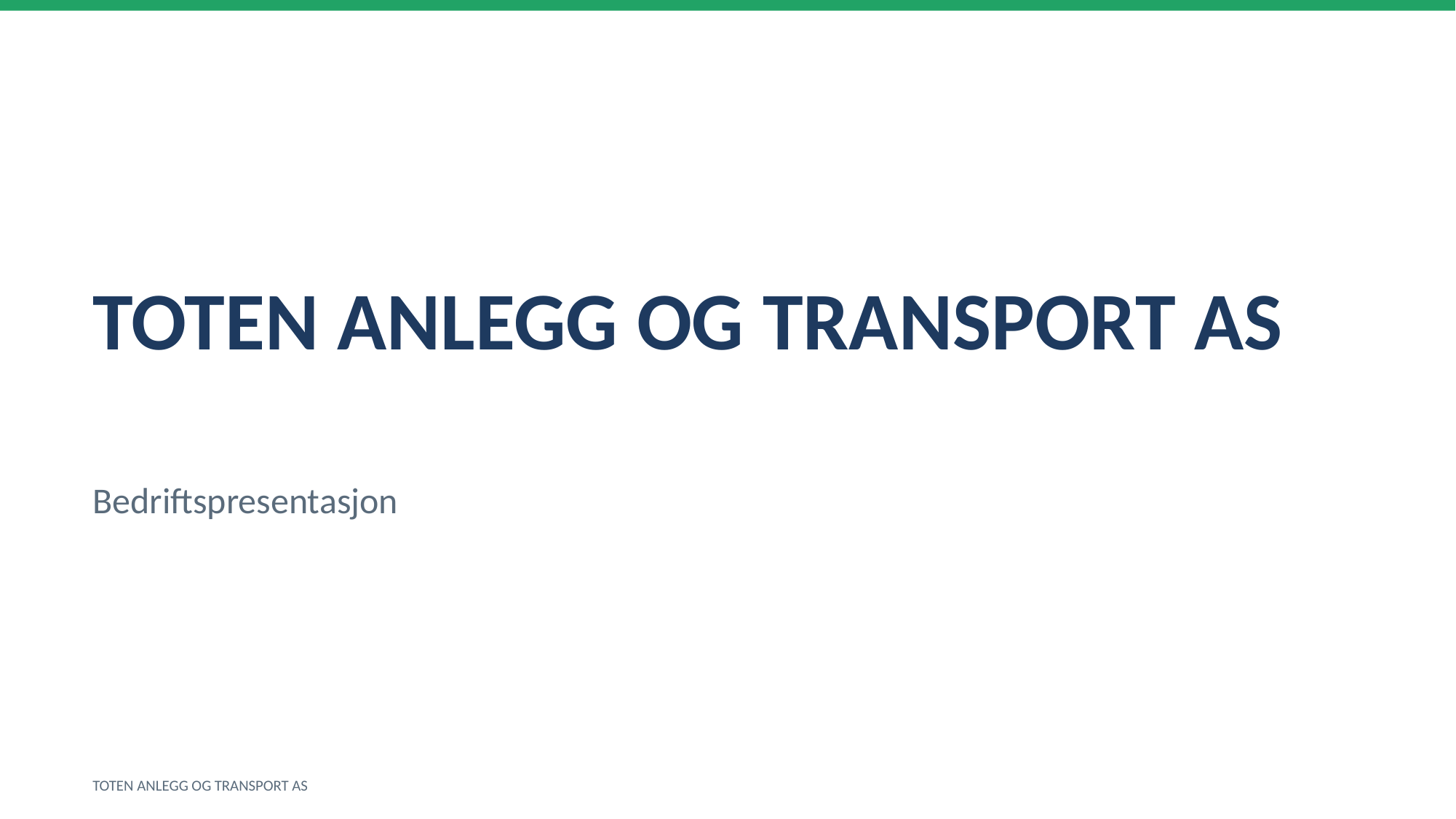

TOTEN ANLEGG OG TRANSPORT AS
Bedriftspresentasjon
TOTEN ANLEGG OG TRANSPORT AS